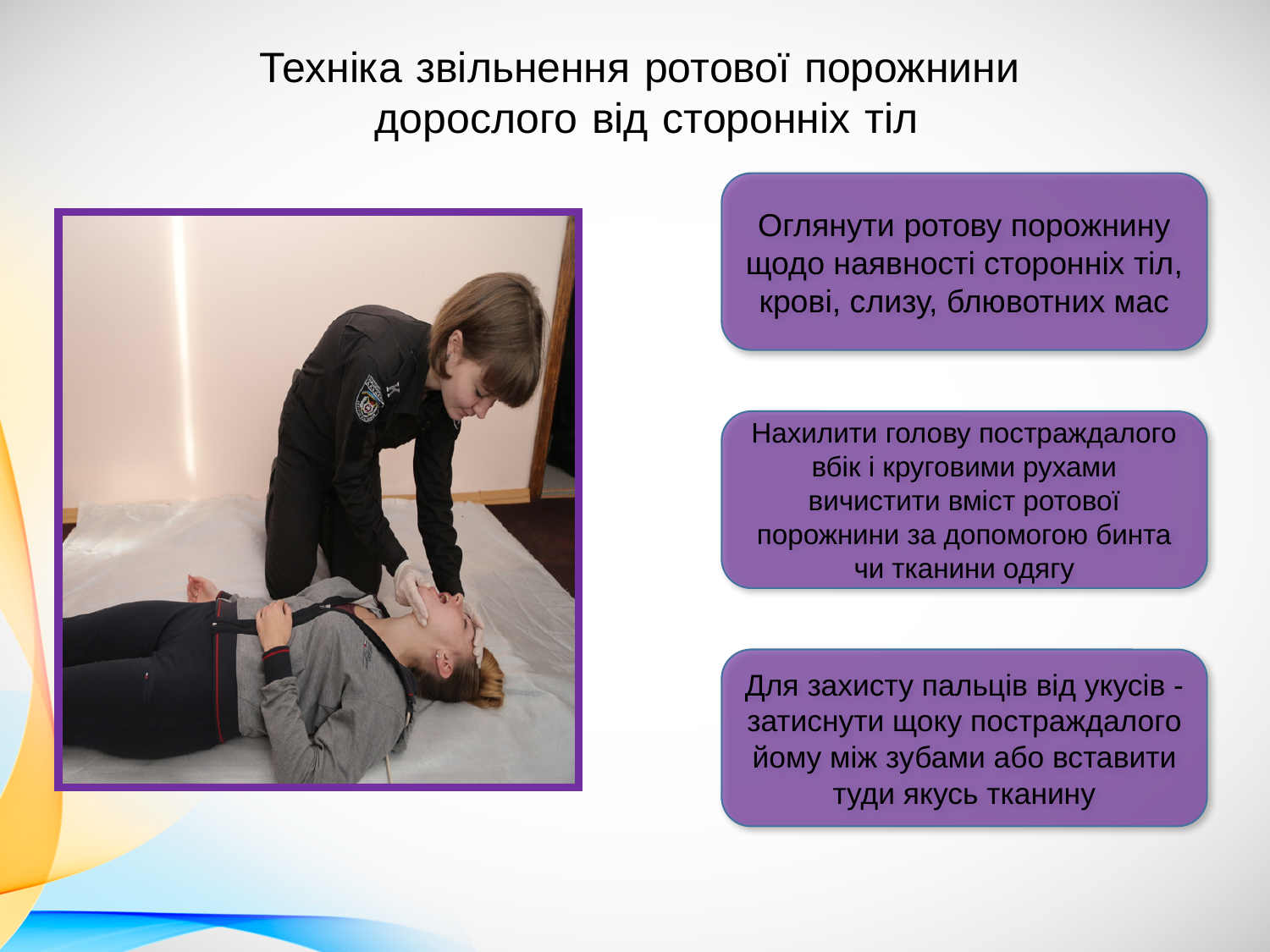

Техніка звільнення ротової порожнини
дорослого від сторонніх тіл
Оглянути ротову порожнину щодо наявності сторонніх тіл, крові, слизу, блювотних мас

Нахилити голову постраждалого вбік і круговими рухами вичистити вміст ротової порожнини за допомогою бинта чи тканини одягу
Для захисту пальців від укусів - затиснути щоку постраждалого йому між зубами або вставити туди якусь тканину